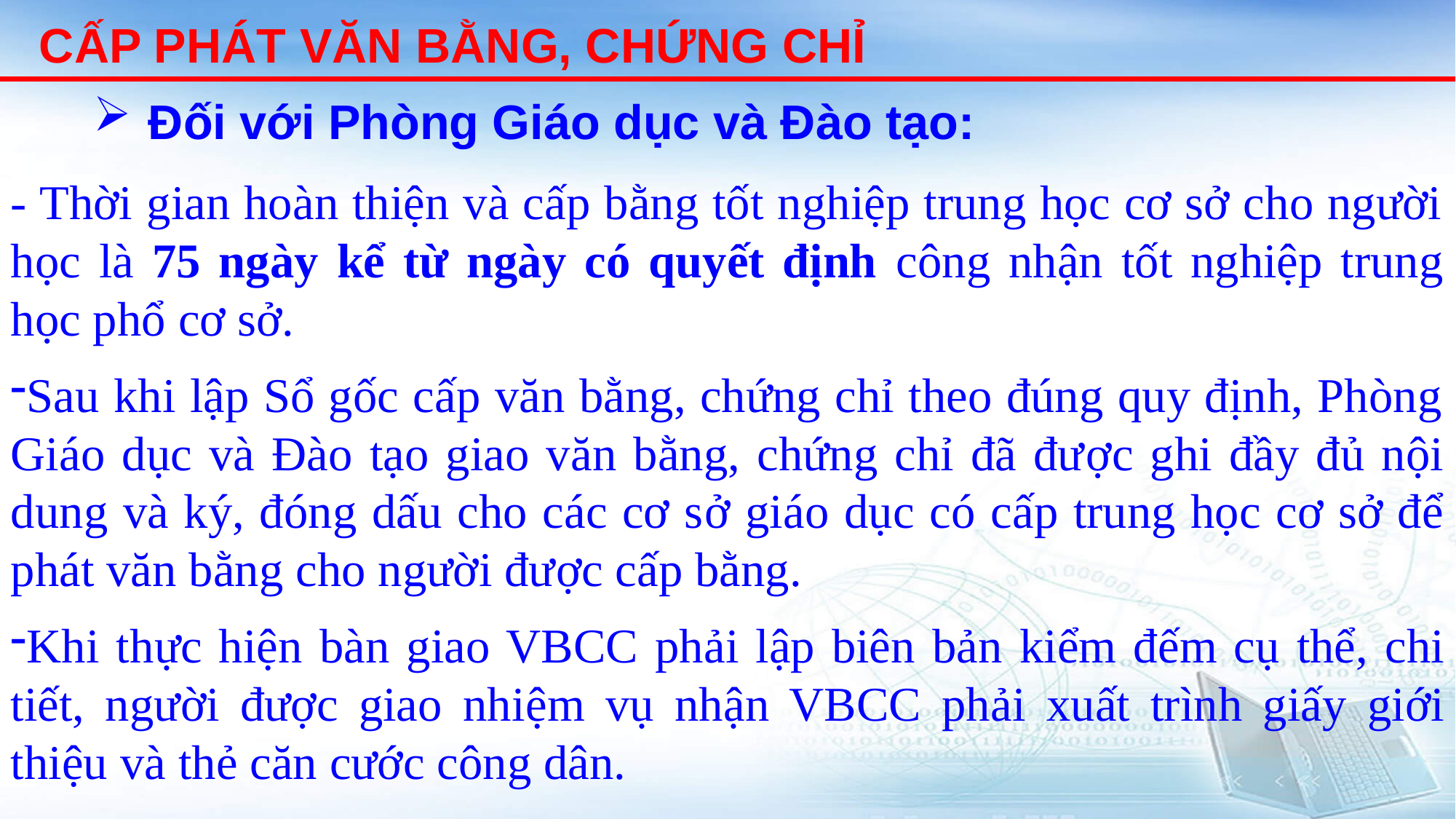

CẤP PHÁT VĂN BẰNG, CHỨNG CHỈ
Đối với Phòng Giáo dục và Đào tạo:
- Thời gian hoàn thiện và cấp bằng tốt nghiệp trung học cơ sở cho người học là 75 ngày kể từ ngày có quyết định công nhận tốt nghiệp trung học phổ cơ sở.
Sau khi lập Sổ gốc cấp văn bằng, chứng chỉ theo đúng quy định, Phòng Giáo dục và Đào tạo giao văn bằng, chứng chỉ đã được ghi đầy đủ nội dung và ký, đóng dấu cho các cơ sở giáo dục có cấp trung học cơ sở để phát văn bằng cho người được cấp bằng.
Khi thực hiện bàn giao VBCC phải lập biên bản kiểm đếm cụ thể, chi tiết, người được giao nhiệm vụ nhận VBCC phải xuất trình giấy giới thiệu và thẻ căn cước công dân.